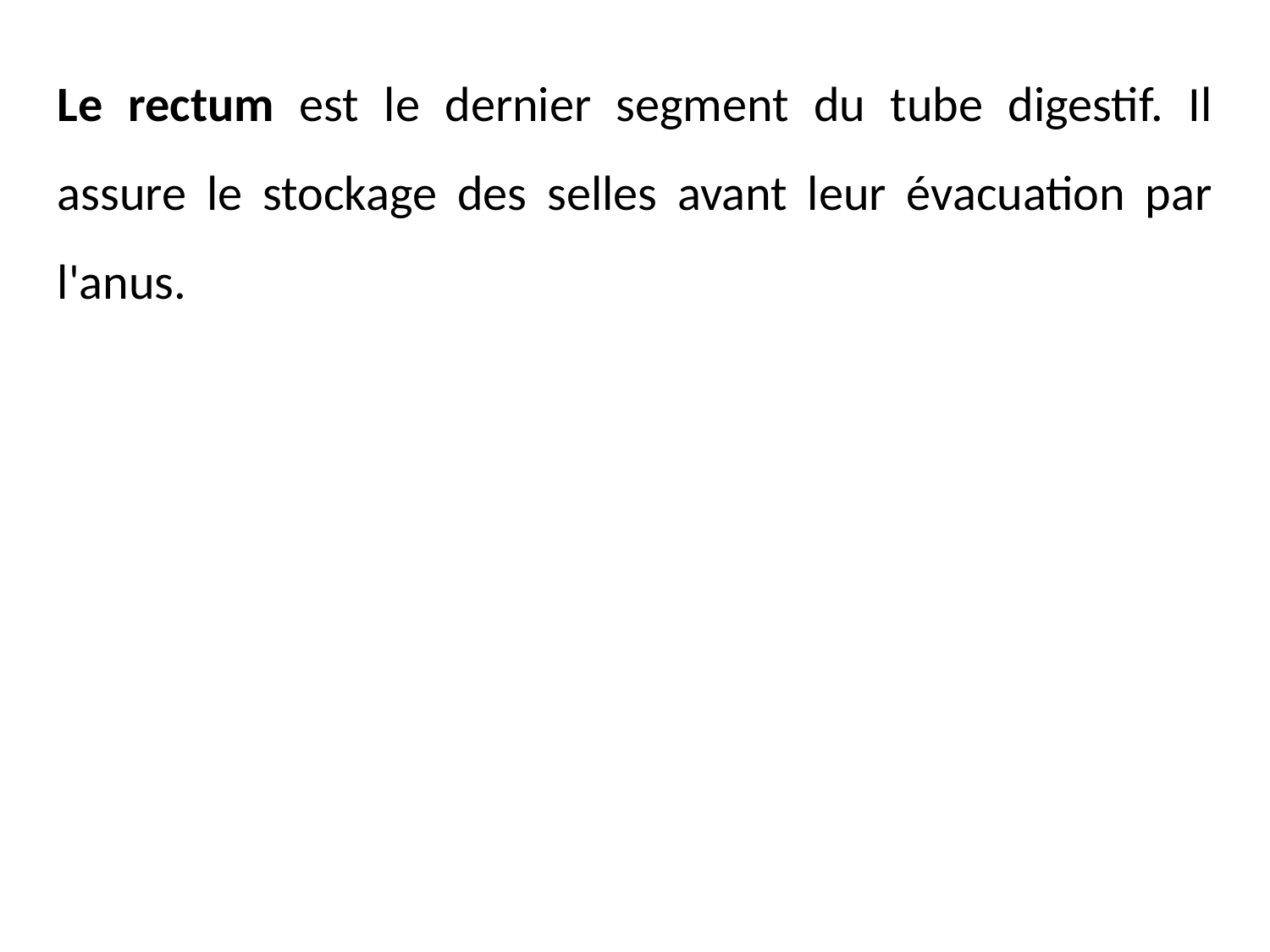

Le rectum est le dernier segment du tube digestif. Il assure le stockage des selles avant leur évacuation par l'anus.